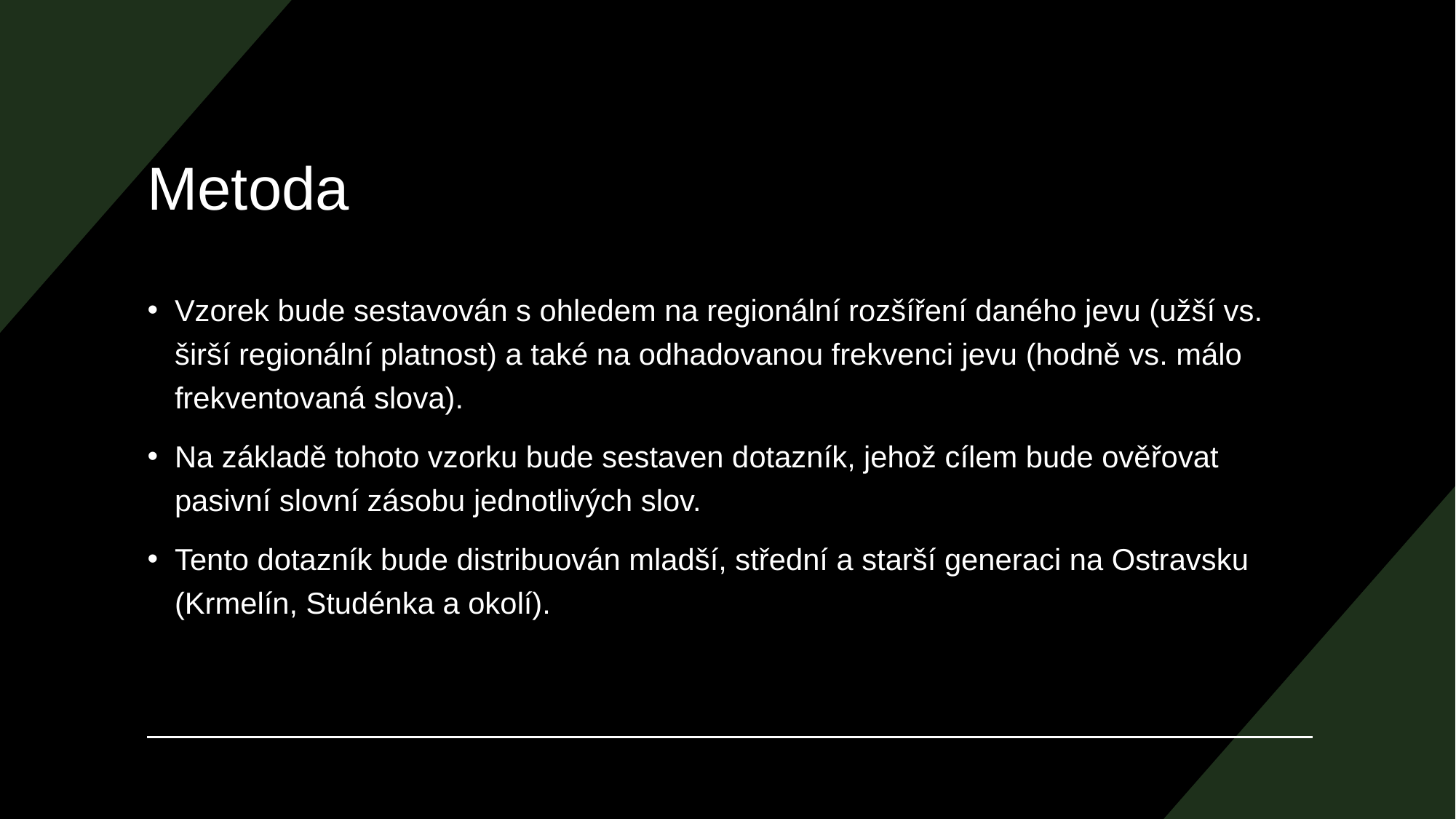

# Metoda
Vzorek bude sestavován s ohledem na regionální rozšíření daného jevu (užší vs. širší regionální platnost) a také na odhadovanou frekvenci jevu (hodně vs. málo frekventovaná slova).
Na základě tohoto vzorku bude sestaven dotazník, jehož cílem bude ověřovat pasivní slovní zásobu jednotlivých slov.
Tento dotazník bude distribuován mladší, střední a starší generaci na Ostravsku (Krmelín, Studénka a okolí).